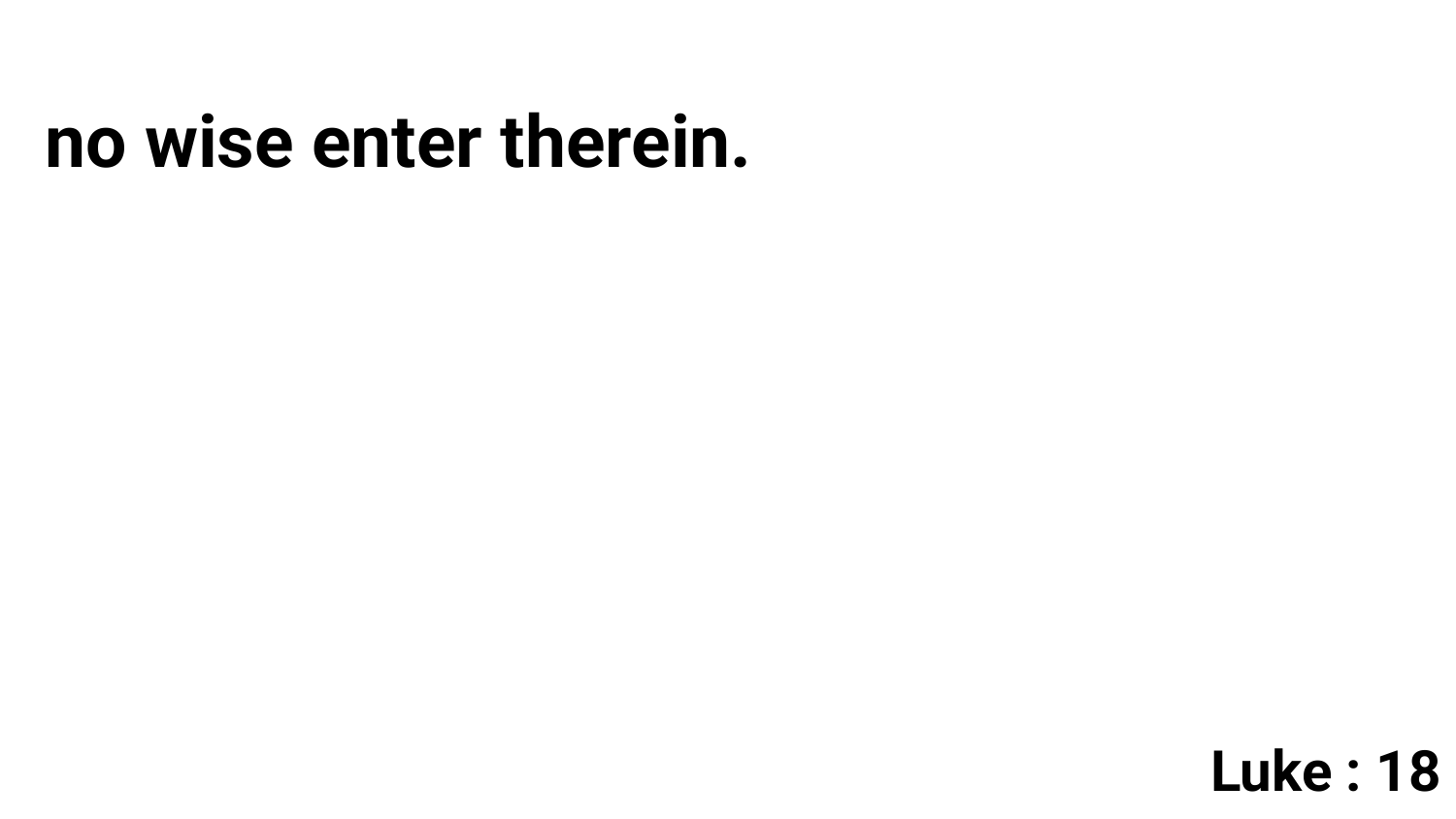

no wise enter therein.
Luke : 18